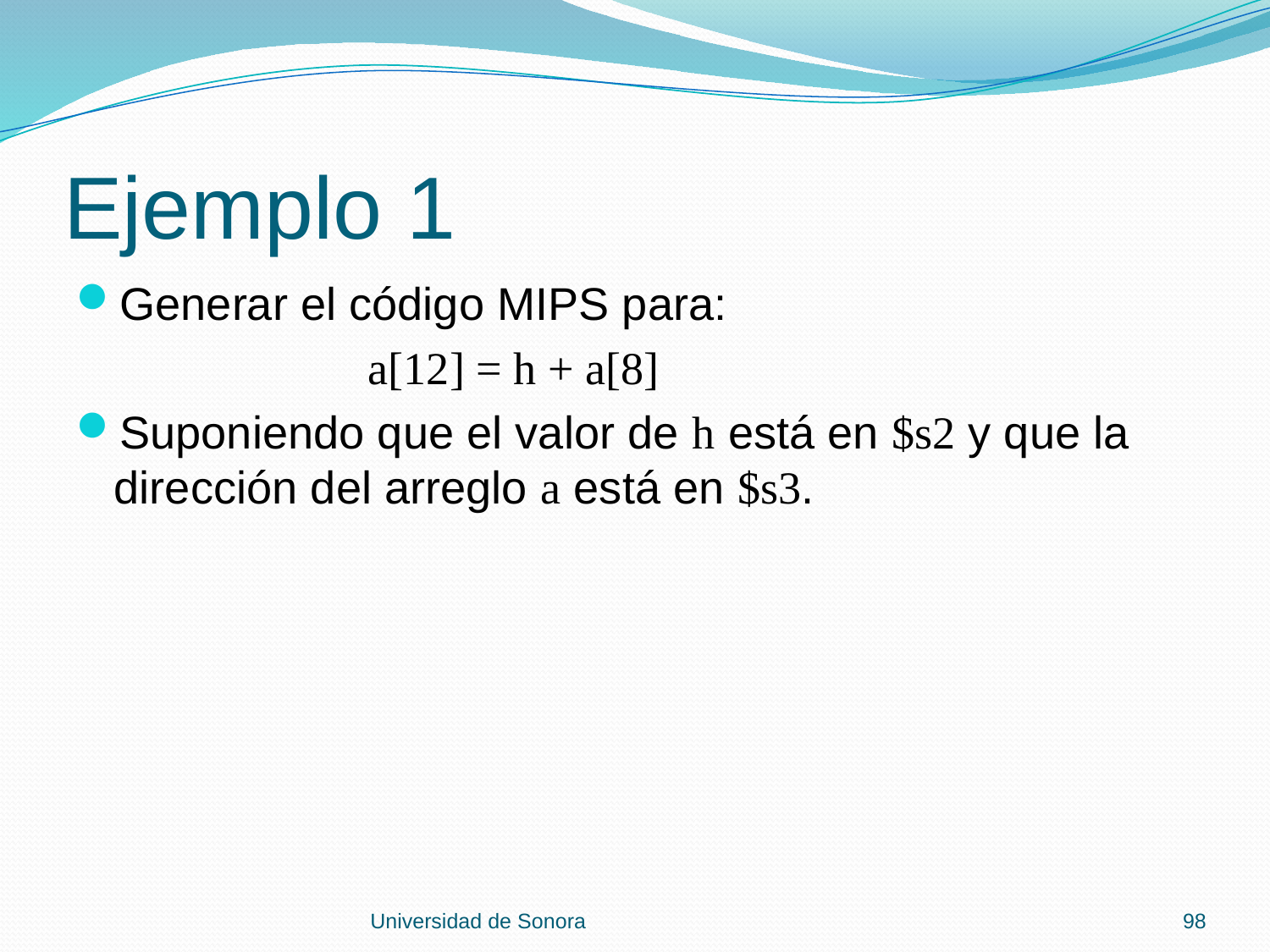

# Ejemplo 1
Generar el código MIPS para:
                       a[12] = h + a[8]
Suponiendo que el valor de h está en $s2 y que la dirección del arreglo a está en $s3.

Universidad de Sonora
98